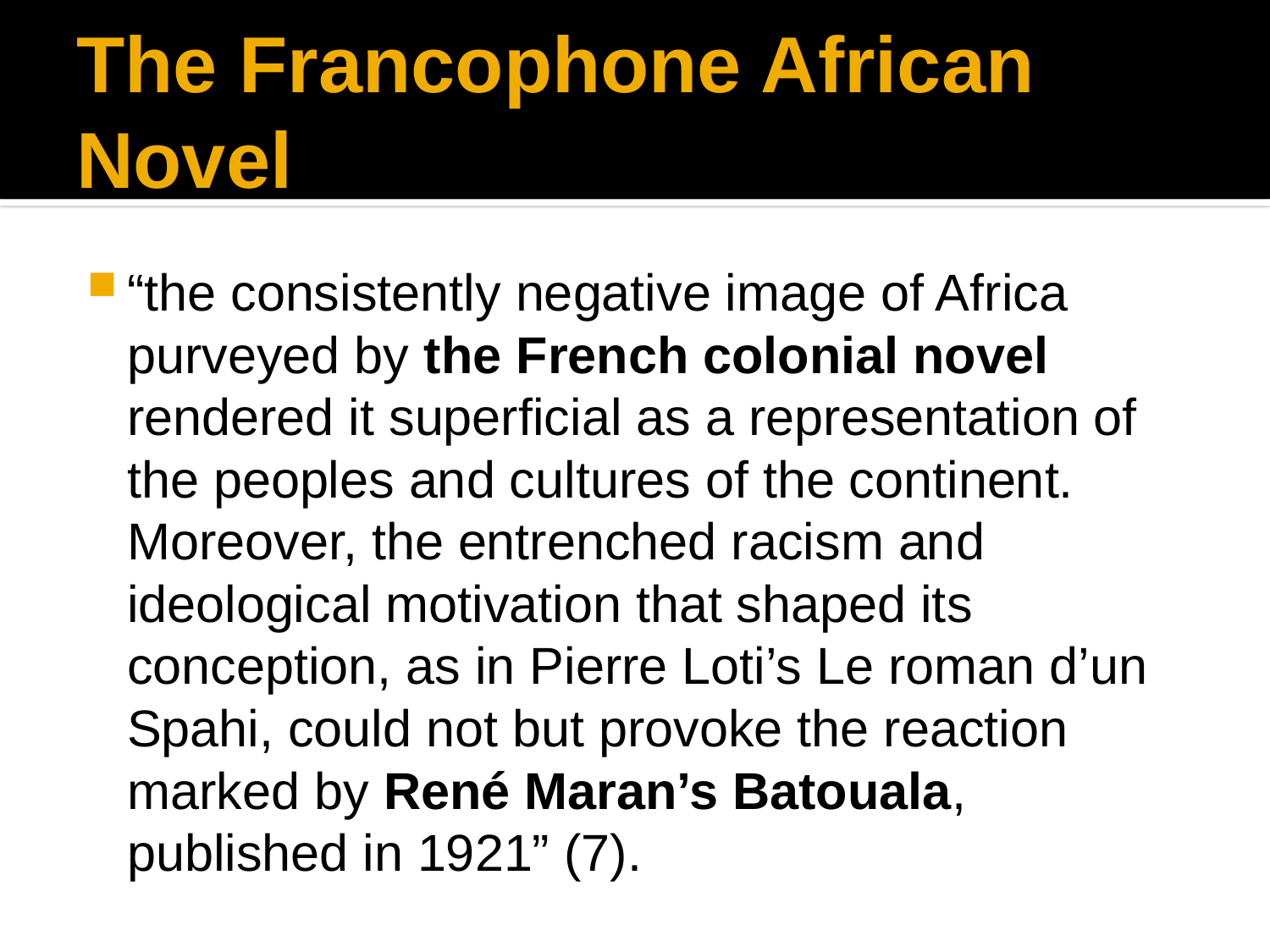

# The Francophone African Novel
“the consistently negative image of Africa purveyed by the French colonial novel rendered it superficial as a representation of the peoples and cultures of the continent. Moreover, the entrenched racism and ideological motivation that shaped its conception, as in Pierre Loti’s Le roman d’un Spahi, could not but provoke the reaction marked by René Maran’s Batouala, published in 1921” (7).